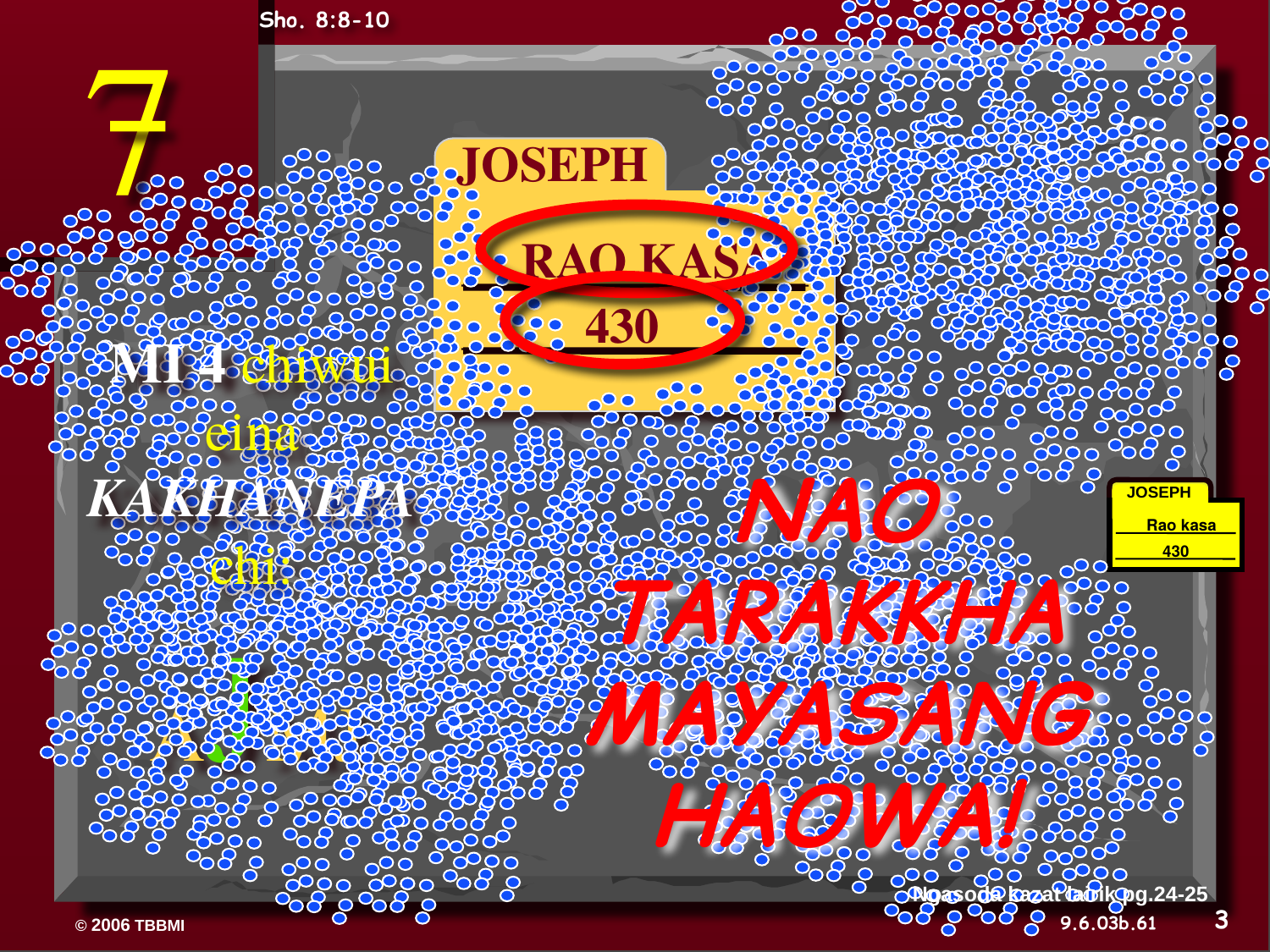

Sho. 8:8-10

7

   JOSEPH
ABRAHAM

RAO KASA

430
MI 4 chiwui eina
KAKHANEPA
chi:

NAO TARAKKHA MAYASANG HAOWA!
JOSEPH

   Rao kasa

430

AJMJ

Ngasoda kazat lairik pg.24-25

3
61